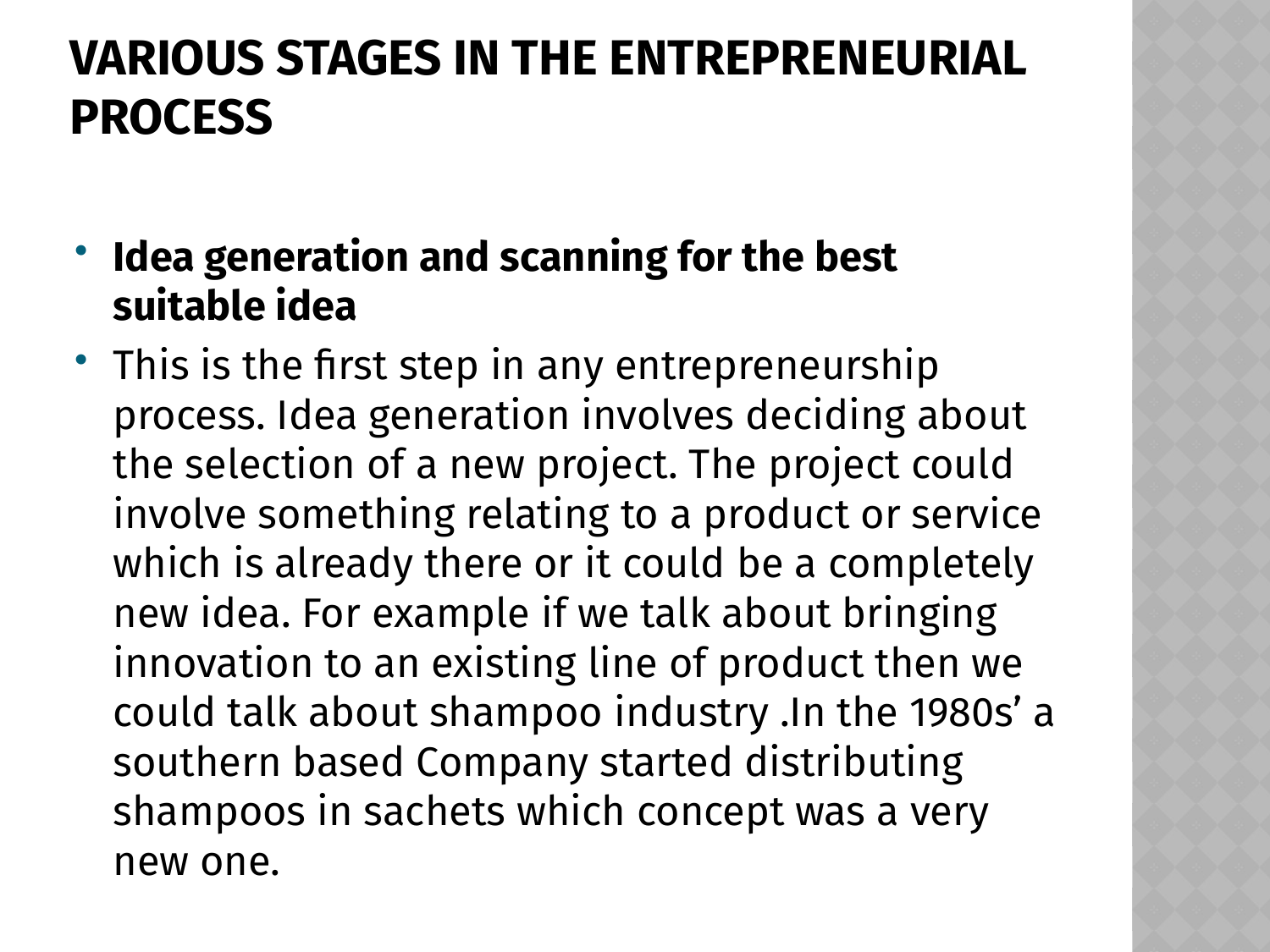

# Various Stages in the Entrepreneurial Process
Idea generation and scanning for the best suitable idea
This is the first step in any entrepreneurship process. Idea generation involves deciding about the selection of a new project. The project could involve something relating to a product or service which is already there or it could be a completely new idea. For example if we talk about bringing innovation to an existing line of product then we could talk about shampoo industry .In the 1980s’ a southern based Company started distributing shampoos in sachets which concept was a very new one.